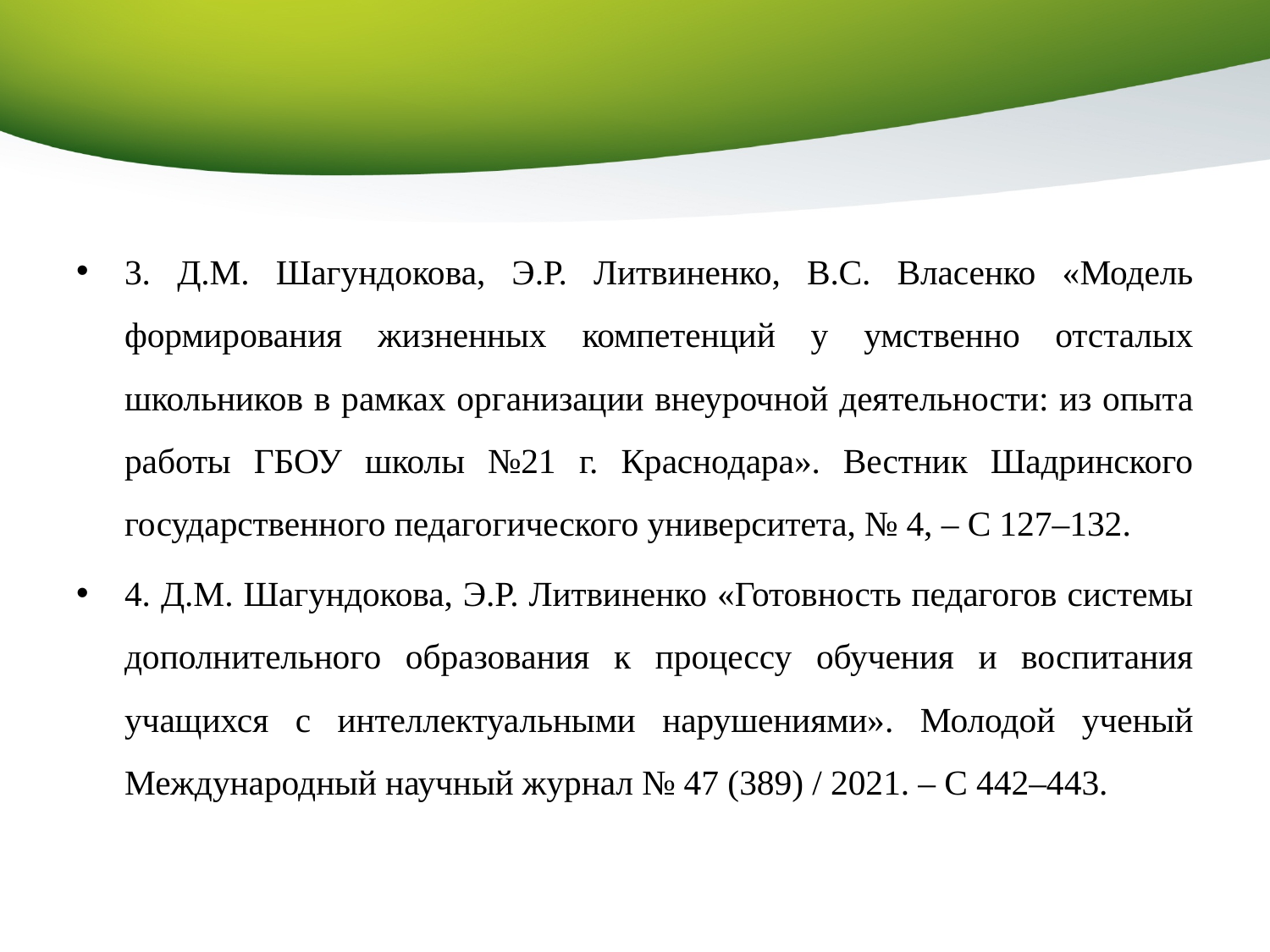

#
3. Д.М. Шагундокова, Э.Р. Литвиненко, В.С. Власенко «Модель формирования жизненных компетенций у умственно отсталых школьников в рамках организации внеурочной деятельности: из опыта работы ГБОУ школы №21 г. Краснодара». Вестник Шадринского государственного педагогического университета, № 4, – С 127–132.
4. Д.М. Шагундокова, Э.Р. Литвиненко «Готовность педагогов системы дополнительного образования к процессу обучения и воспитания учащихся с интеллектуальными нарушениями». Молодой ученый Международный научный журнал № 47 (389) / 2021. – С 442–443.